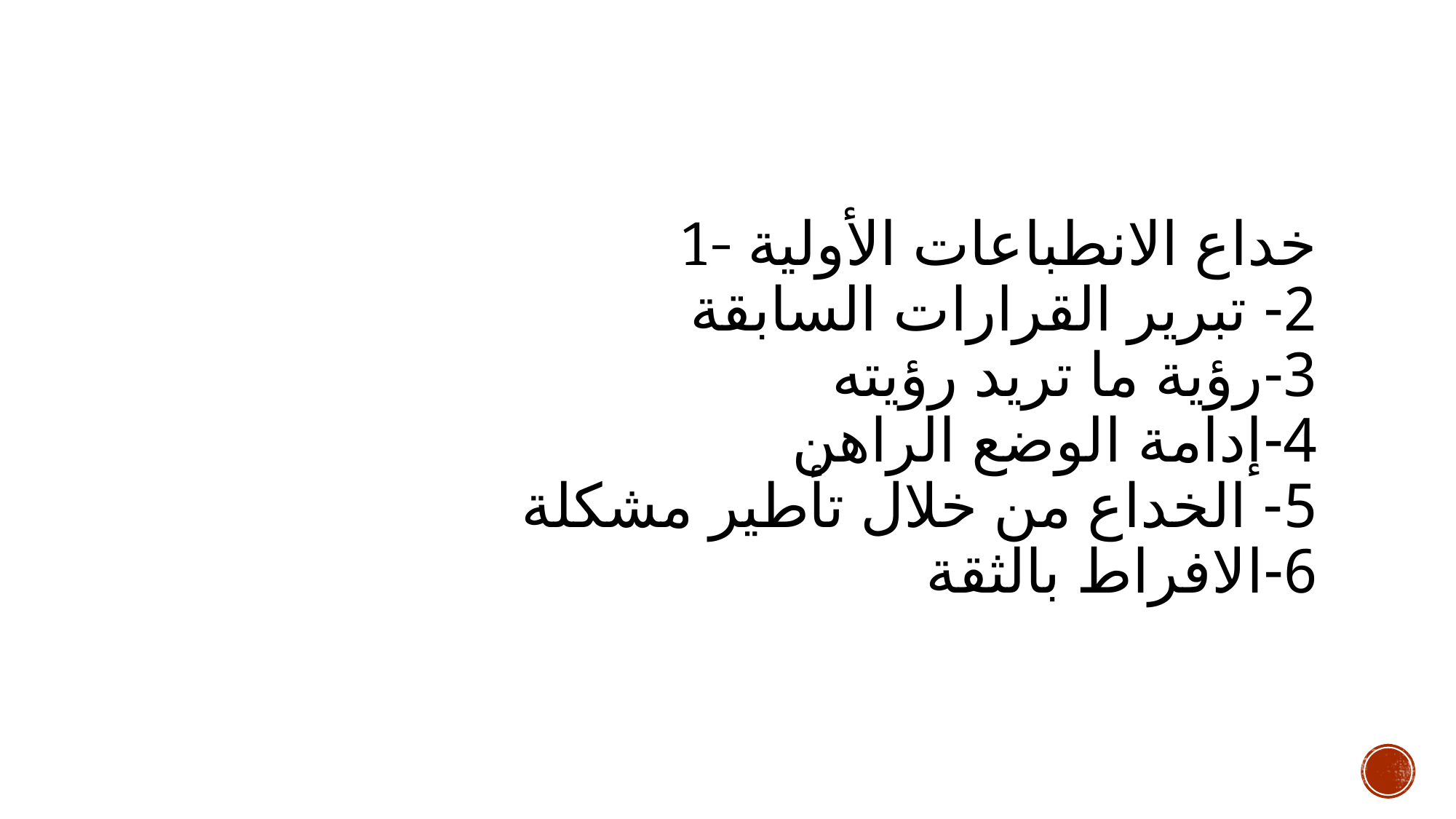

# 1- خداع الانطباعات الأولية 2- تبرير القرارات السابقة 3-رؤية ما تريد رؤيته 4-إدامة الوضع الراهن 5- الخداع من خلال تأطير مشكلة 6-الافراط بالثقة